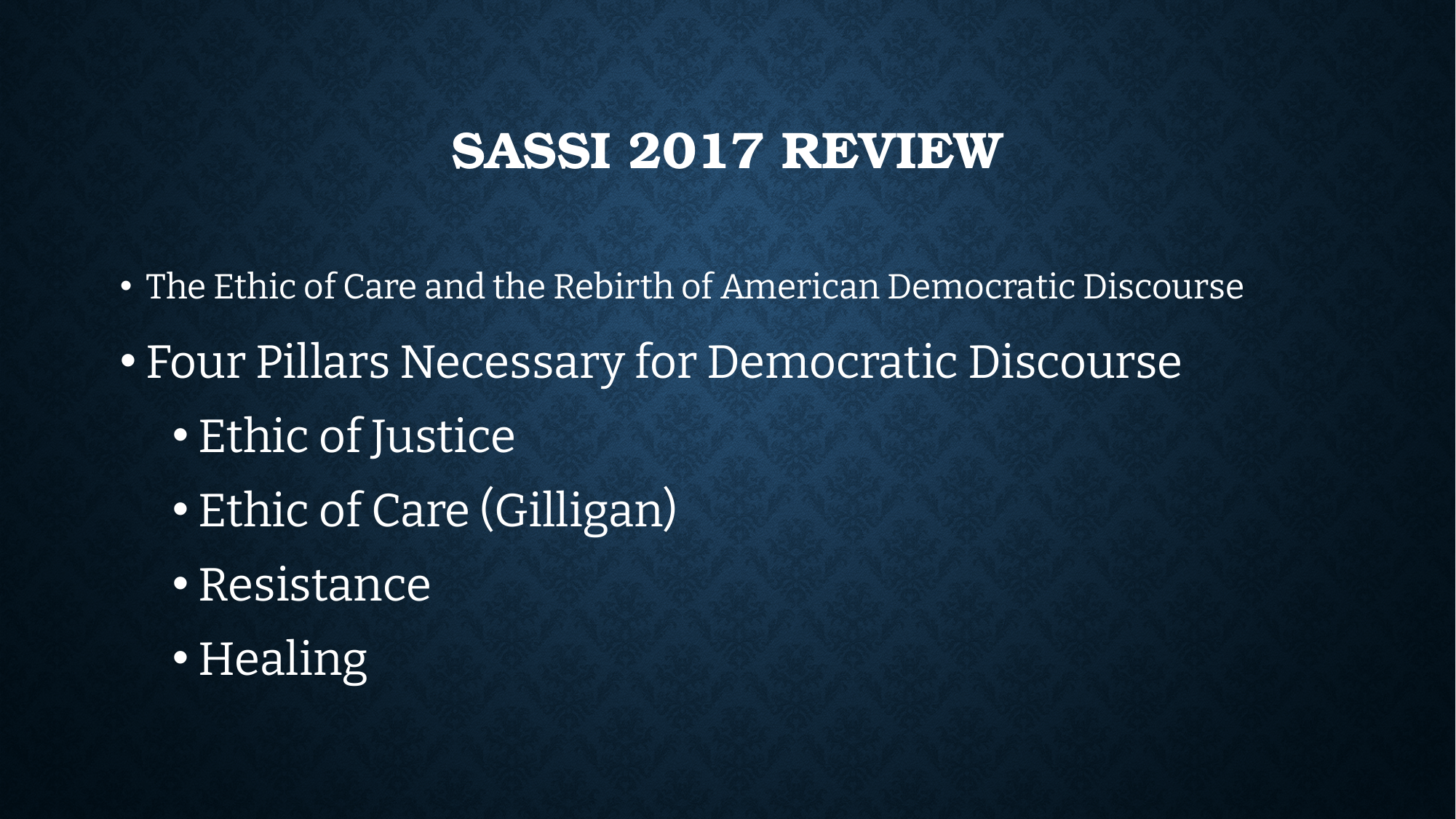

# SASSI 2017 Review
The Ethic of Care and the Rebirth of American Democratic Discourse
Four Pillars Necessary for Democratic Discourse
Ethic of Justice
Ethic of Care (Gilligan)
Resistance
Healing